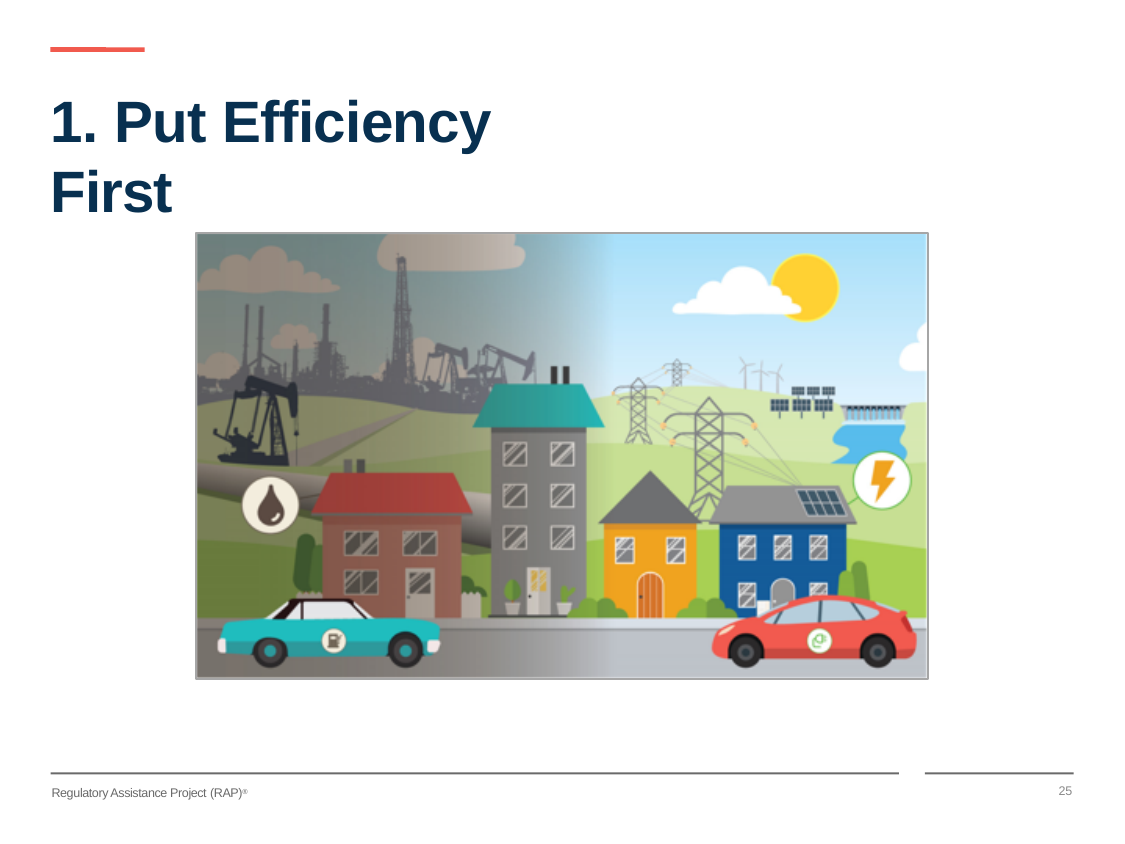

# 1. Put Efficiency First

25
Regulatory Assistance Project (RAP)®